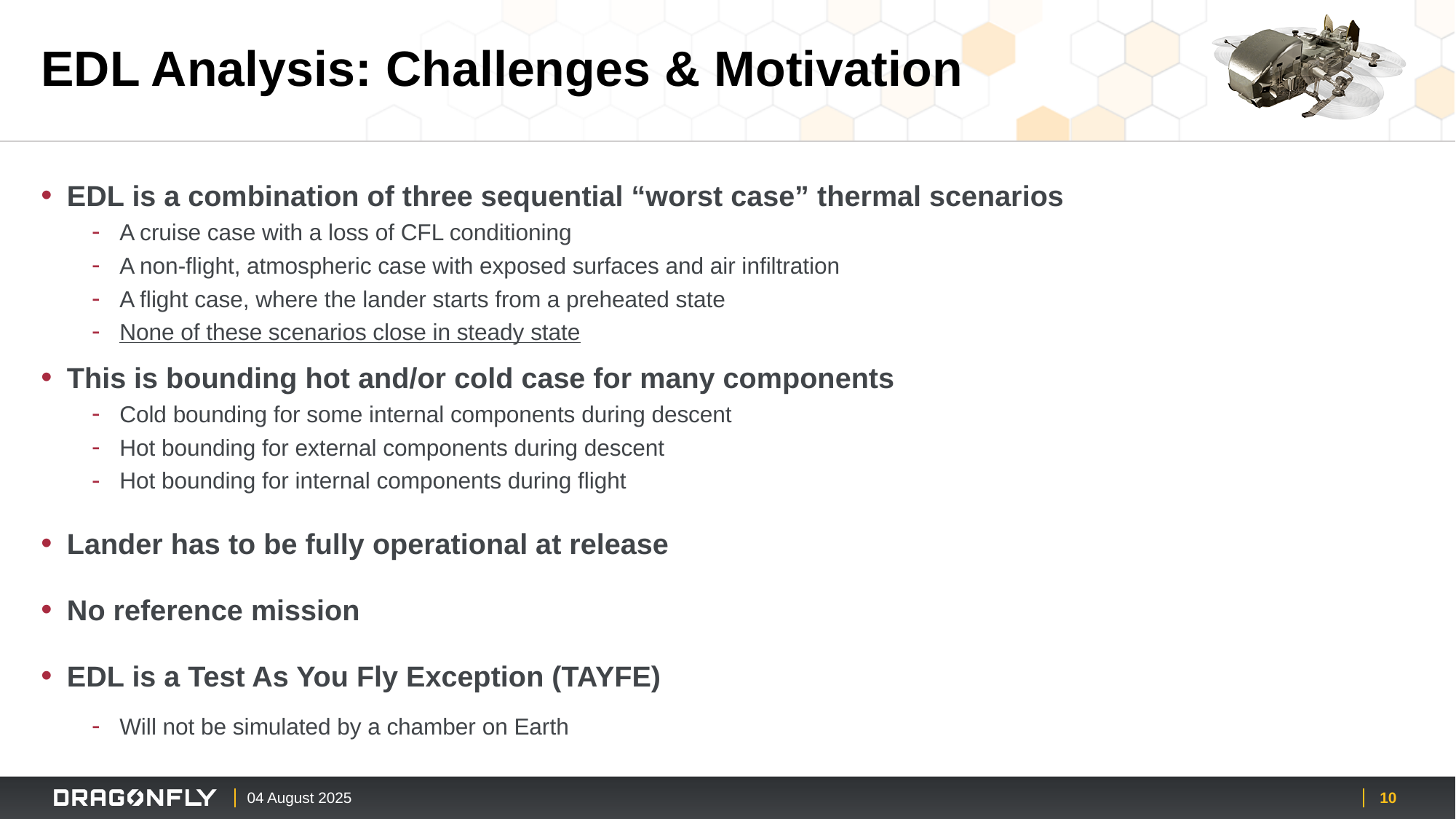

# EDL Analysis: Challenges & Motivation
EDL is a combination of three sequential “worst case” thermal scenarios
A cruise case with a loss of CFL conditioning
A non-flight, atmospheric case with exposed surfaces and air infiltration
A flight case, where the lander starts from a preheated state
None of these scenarios close in steady state
This is bounding hot and/or cold case for many components
Cold bounding for some internal components during descent
Hot bounding for external components during descent
Hot bounding for internal components during flight
Lander has to be fully operational at release
No reference mission
EDL is a Test As You Fly Exception (TAYFE)
Will not be simulated by a chamber on Earth

10
04 August 2025